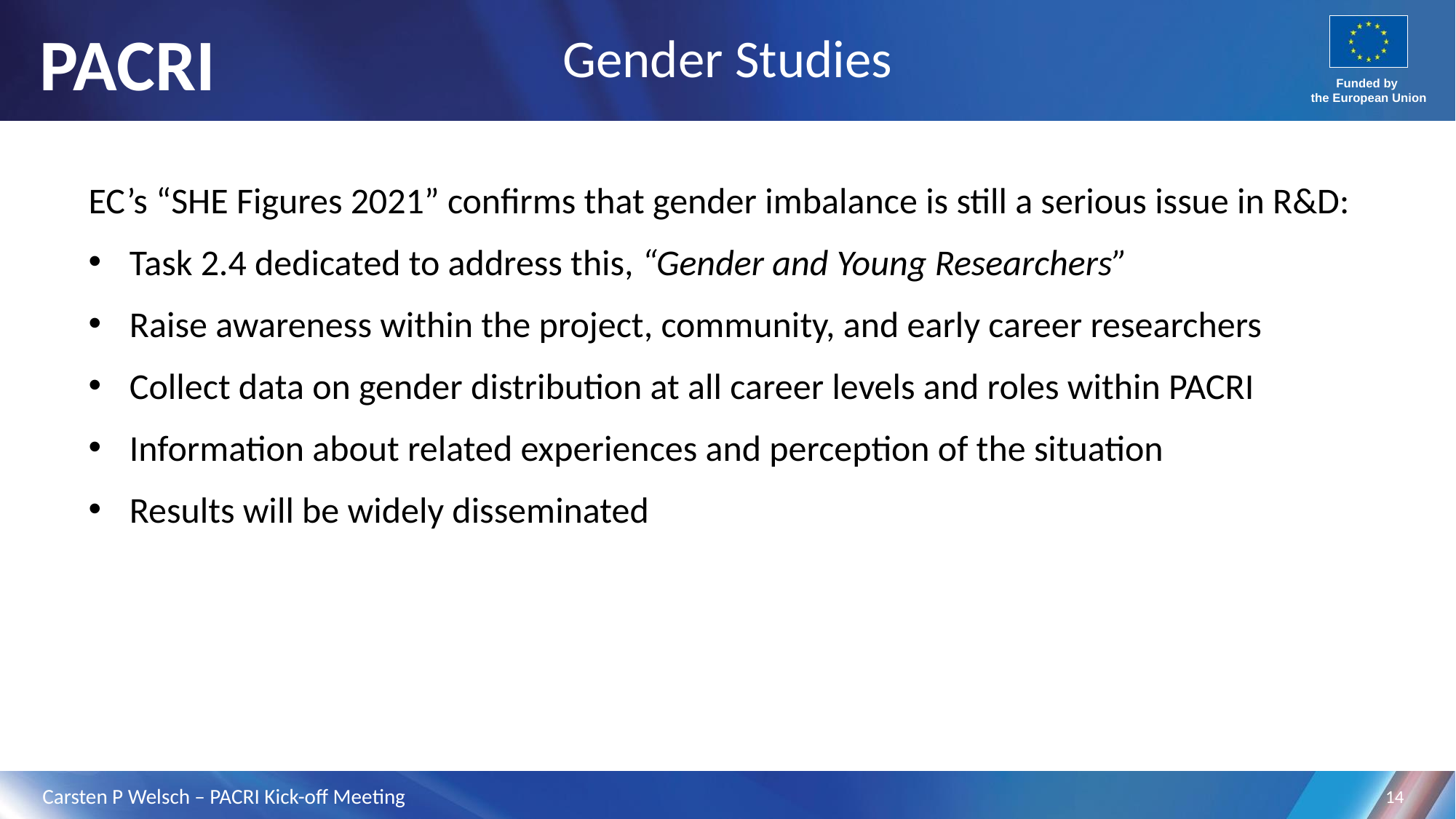

# Gender Studies
EC’s “SHE Figures 2021” confirms that gender imbalance is still a serious issue in R&D:
Task 2.4 dedicated to address this, “Gender and Young Researchers”
Raise awareness within the project, community, and early career researchers
Collect data on gender distribution at all career levels and roles within PACRI
Information about related experiences and perception of the situation
Results will be widely disseminated

14